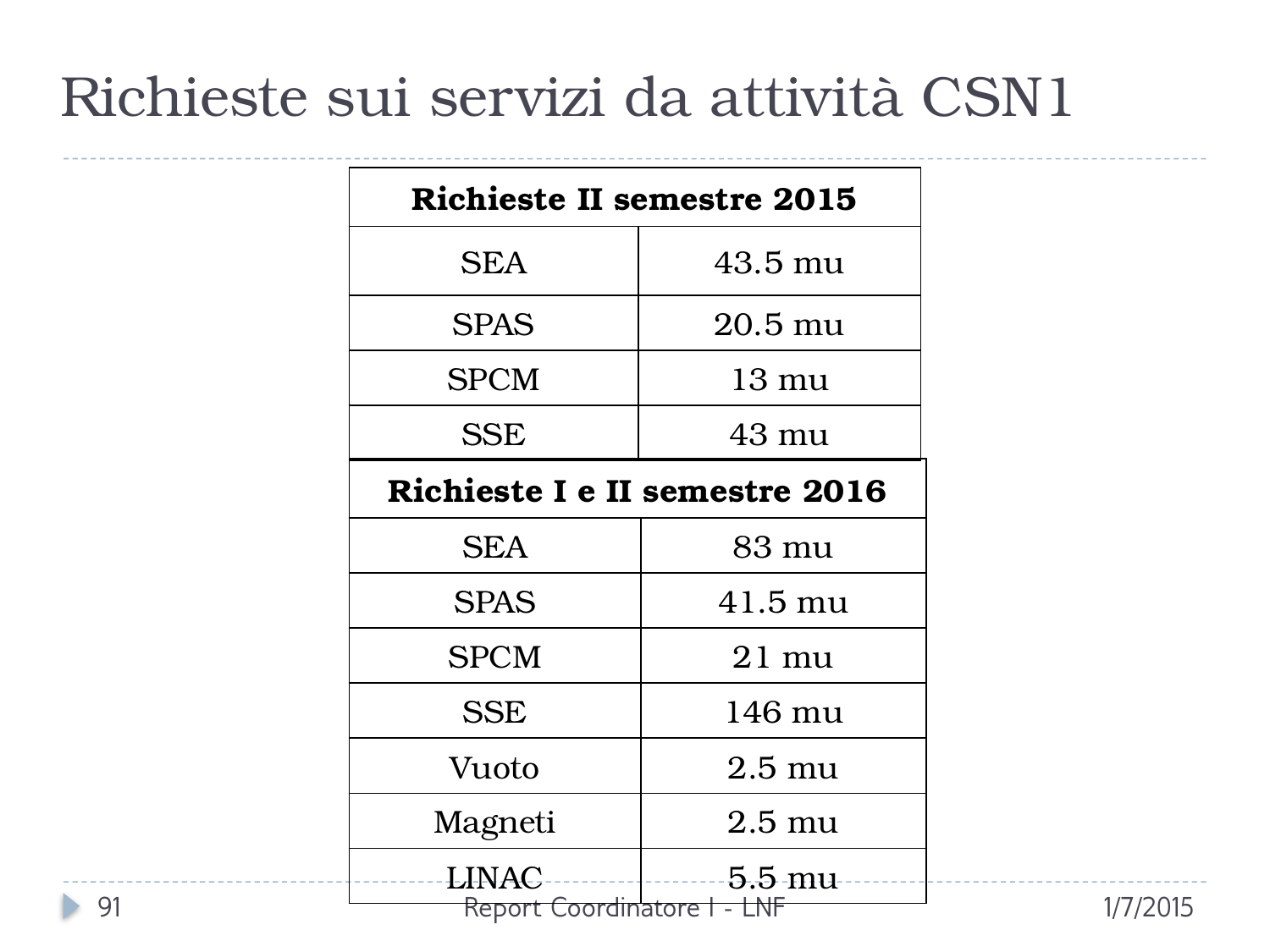

# Richieste sui servizi da attività CSN1
| Richieste II semestre 2015 |  |
| --- | --- |
| SEA | 43.5 mu |
| SPAS | 20.5 mu |
| SPCM | 13 mu |
| SSE | 43 mu |
| Richieste I e II semestre 2016 |  |
| --- | --- |
| SEA | 83 mu |
| SPAS | 41.5 mu |
| SPCM | 21 mu |
| SSE | 146 mu |
| Vuoto | 2.5 mu |
| Magneti | 2.5 mu |
| LINAC | 5.5 mu |
91
Report Coordinatore I - LNF
1/7/2015